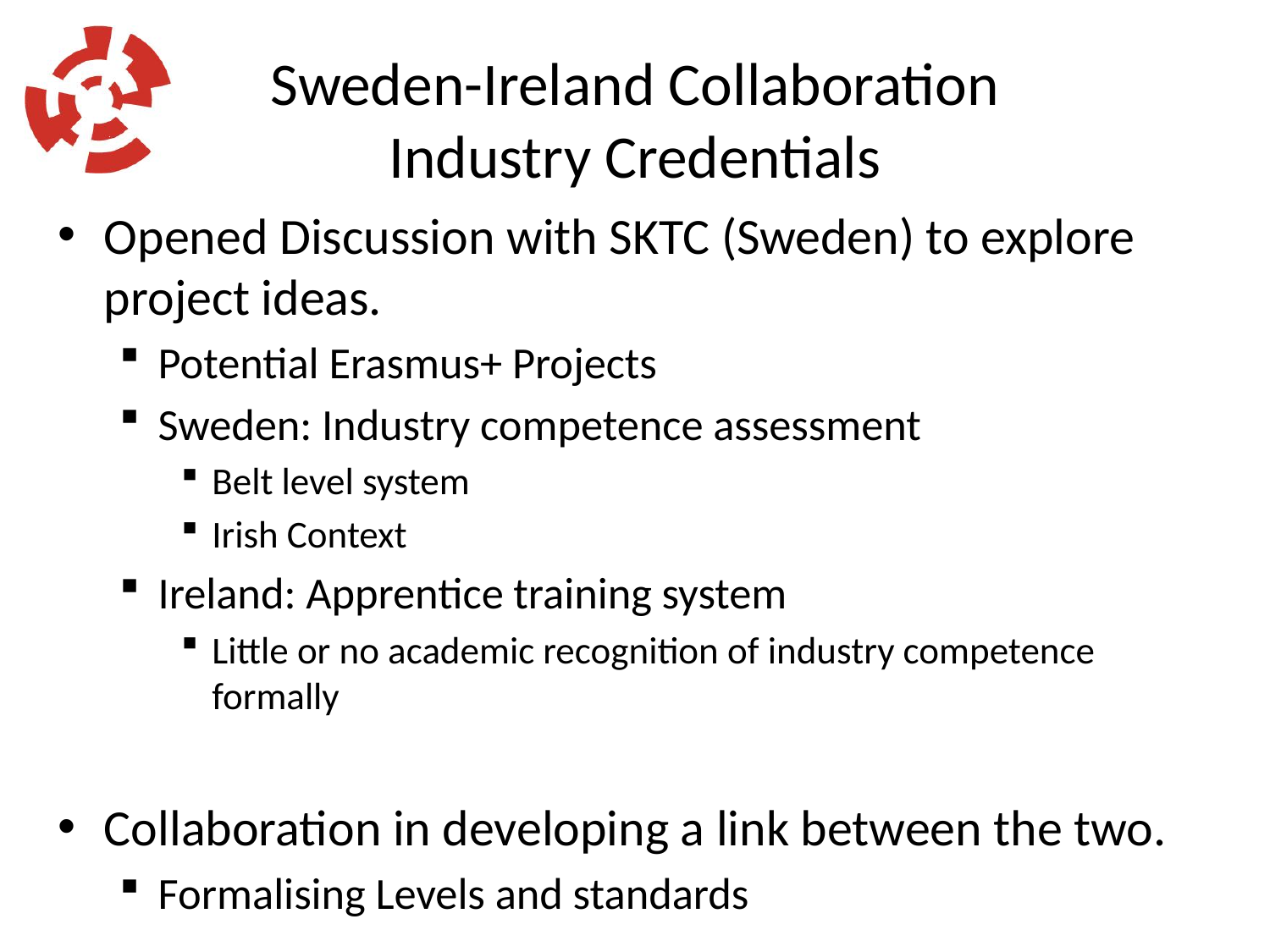

# Sweden-Ireland Collaboration Industry Credentials
Opened Discussion with SKTC (Sweden) to explore project ideas.
Potential Erasmus+ Projects
Sweden: Industry competence assessment
Belt level system
Irish Context
Ireland: Apprentice training system
Little or no academic recognition of industry competence formally

Collaboration in developing a link between the two.
Formalising Levels and standards